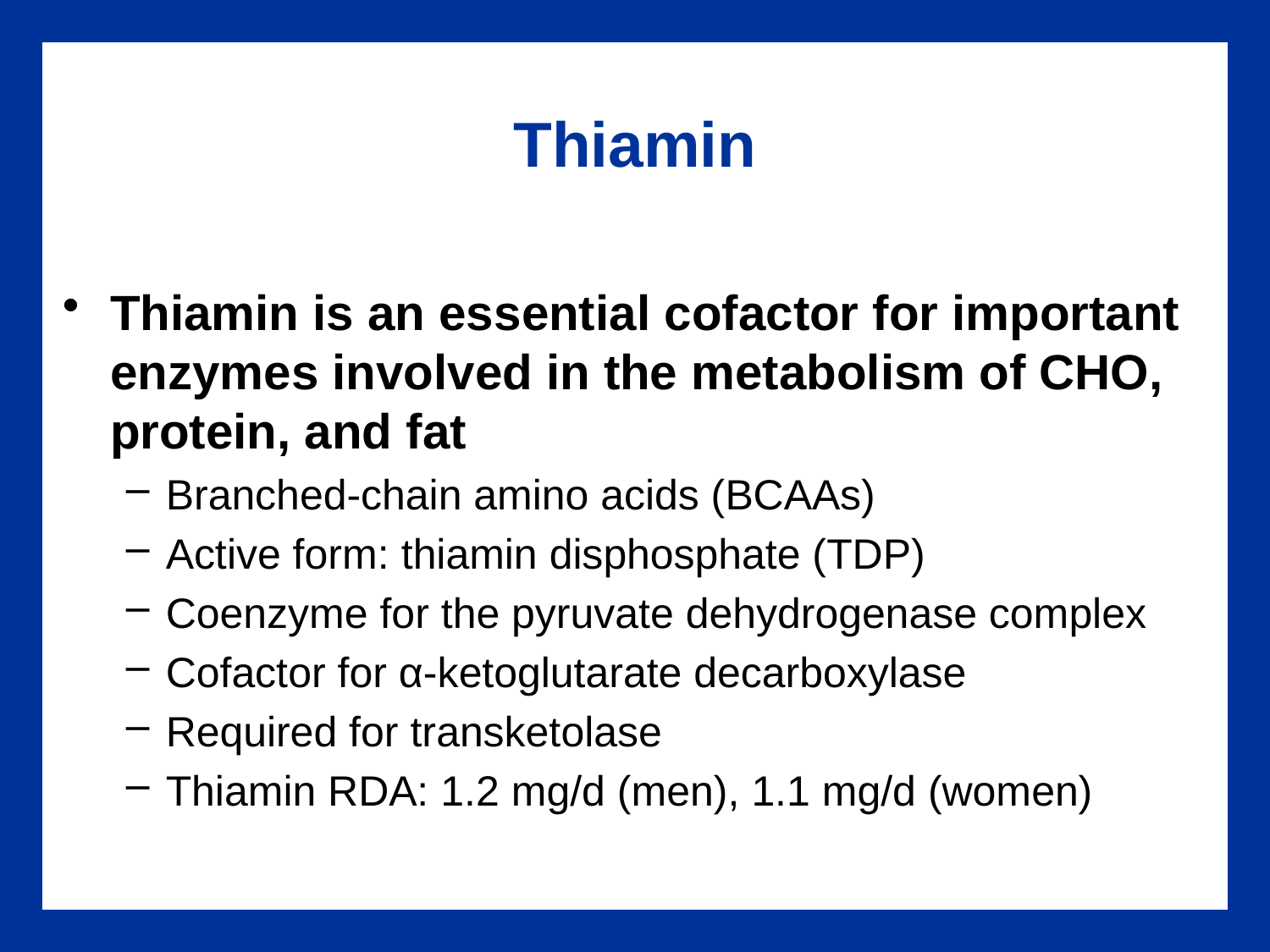

# Thiamin
Thiamin is an essential cofactor for important enzymes involved in the metabolism of CHO, protein, and fat
Branched-chain amino acids (BCAAs)
Active form: thiamin disphosphate (TDP)
Coenzyme for the pyruvate dehydrogenase complex
Cofactor for α-ketoglutarate decarboxylase
Required for transketolase
Thiamin RDA: 1.2 mg/d (men), 1.1 mg/d (women)